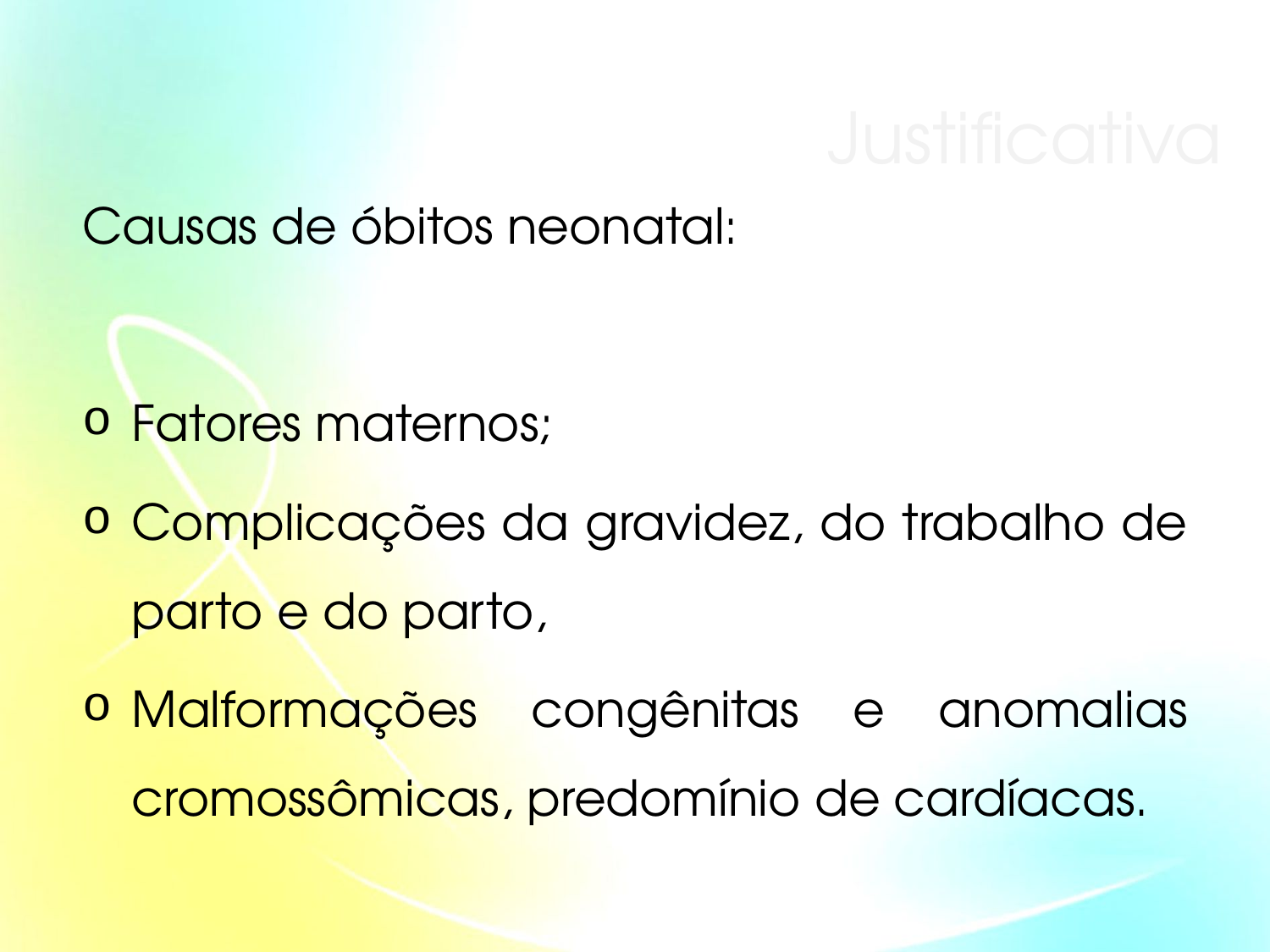

# Justificativa
Causas de óbitos neonatal:

Fatores maternos;
Complicações da gravidez, do trabalho de parto e do parto,
Malformações congênitas e anomalias cromossômicas, predomínio de cardíacas.